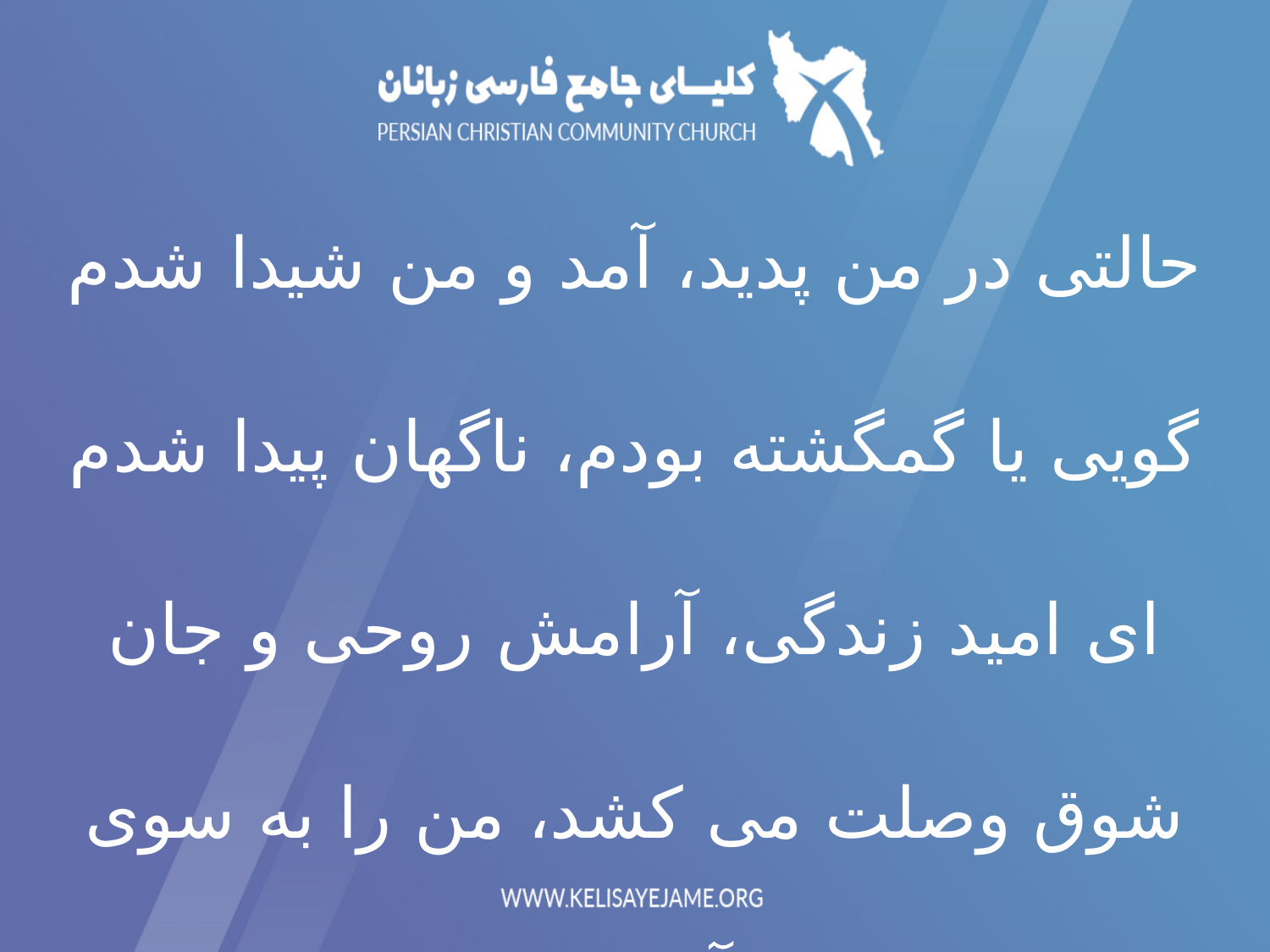

حالتی در من پدید، آمد و من شیدا شدم
گویی یا گمگشته بودم، ناگهان پیدا شدم
ای امید زندگی، آرامش روحی و جان
شوق وصلت می کشد، من را به سوی آسمان